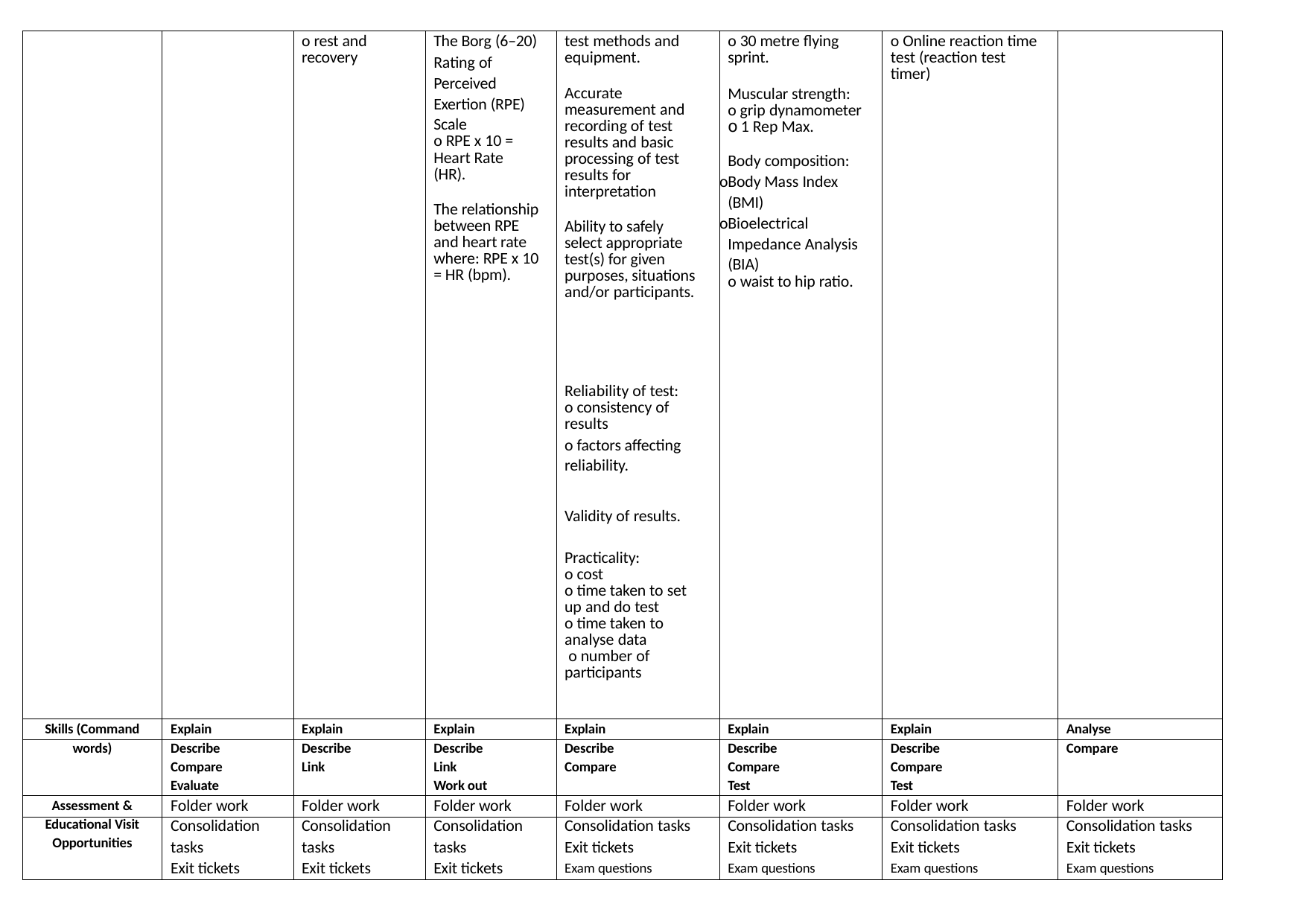

|  |  | o rest and recovery | The Borg (6–20) Rating of Perceived Exertion (RPE) Scale o RPE x 10 = Heart Rate (HR). The relationship between RPE and heart rate where: RPE x 10 = HR (bpm). | test methods and equipment. Accurate measurement and recording of test results and basic processing of test results for interpretation Ability to safely select appropriate test(s) for given purposes, situations and/or participants. | o 30 metre flying sprint. Muscular strength: o grip dynamometer 1 Rep Max. Body composition: Body Mass Index (BMI) Bioelectrical Impedance Analysis (BIA) o waist to hip ratio. | o Online reaction time test (reaction test timer) |  |
| --- | --- | --- | --- | --- | --- | --- | --- |
|  |  |  |  | Reliability of test: o consistency of results o factors affecting reliability. |  |  |  |
|  |  |  |  | Validity of results. |  |  |  |
|  |  |  |  | Practicality: o cost o time taken to set up and do test o time taken to analyse data o number of participants |  |  |  |
| Skills (Command | Explain | Explain | Explain | Explain | Explain | Explain | Analyse |
| words) | Describe | Describe | Describe | Describe | Describe | Describe | Compare |
|  | Compare | Link | Link | Compare | Compare | Compare |  |
|  | Evaluate |  | Work out |  | Test | Test |  |
| Assessment & | Folder work | Folder work | Folder work | Folder work | Folder work | Folder work | Folder work |
| Educational Visit | Consolidation | Consolidation | Consolidation | Consolidation tasks | Consolidation tasks | Consolidation tasks | Consolidation tasks |
| Opportunities | tasks | tasks | tasks | Exit tickets | Exit tickets | Exit tickets | Exit tickets |
|  | Exit tickets | Exit tickets | Exit tickets | Exam questions | Exam questions | Exam questions | Exam questions |